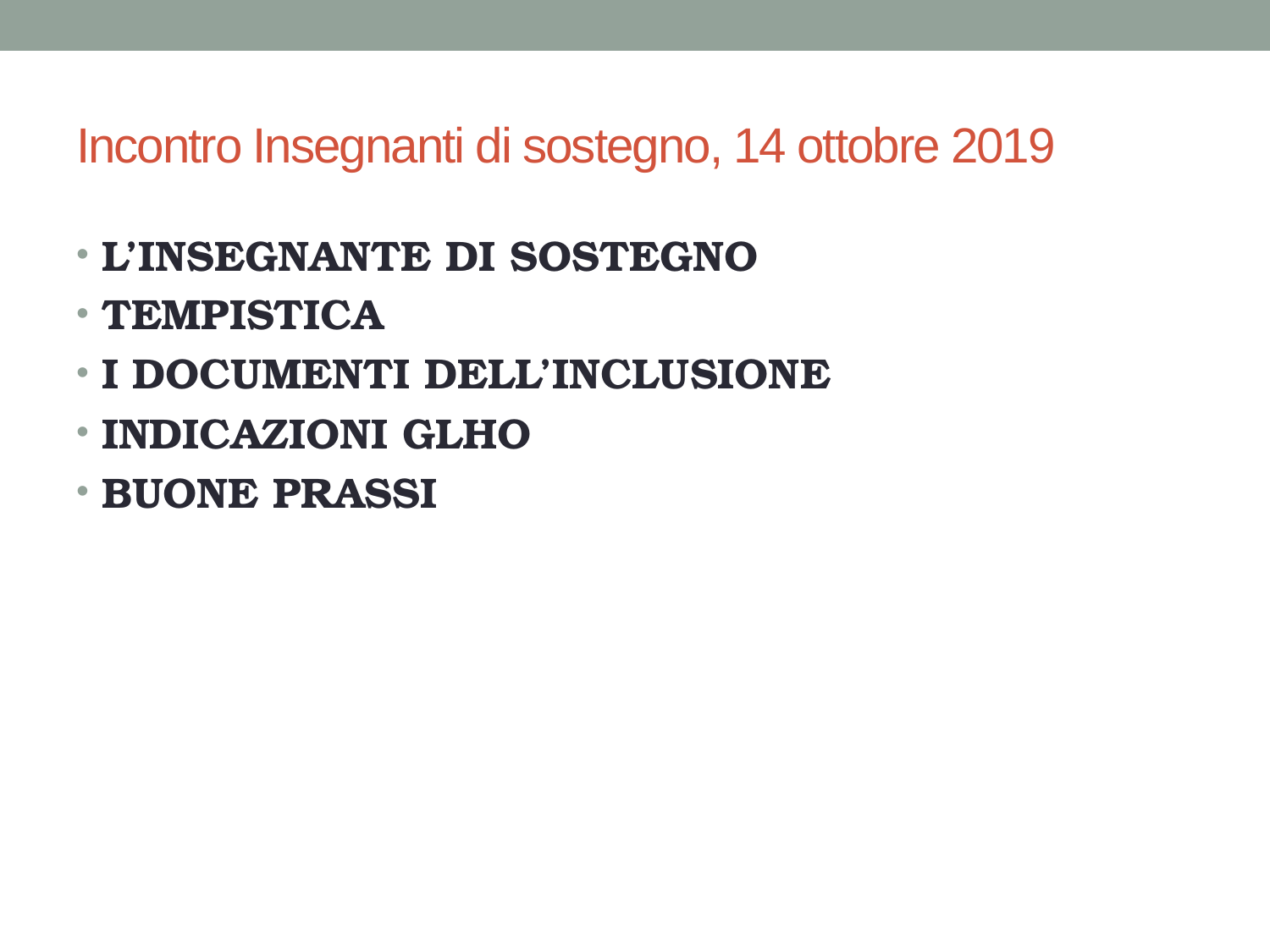

# Incontro Insegnanti di sostegno, 14 ottobre 2019
L’INSEGNANTE DI SOSTEGNO
TEMPISTICA
I DOCUMENTI DELL’INCLUSIONE
INDICAZIONI GLHO
BUONE PRASSI